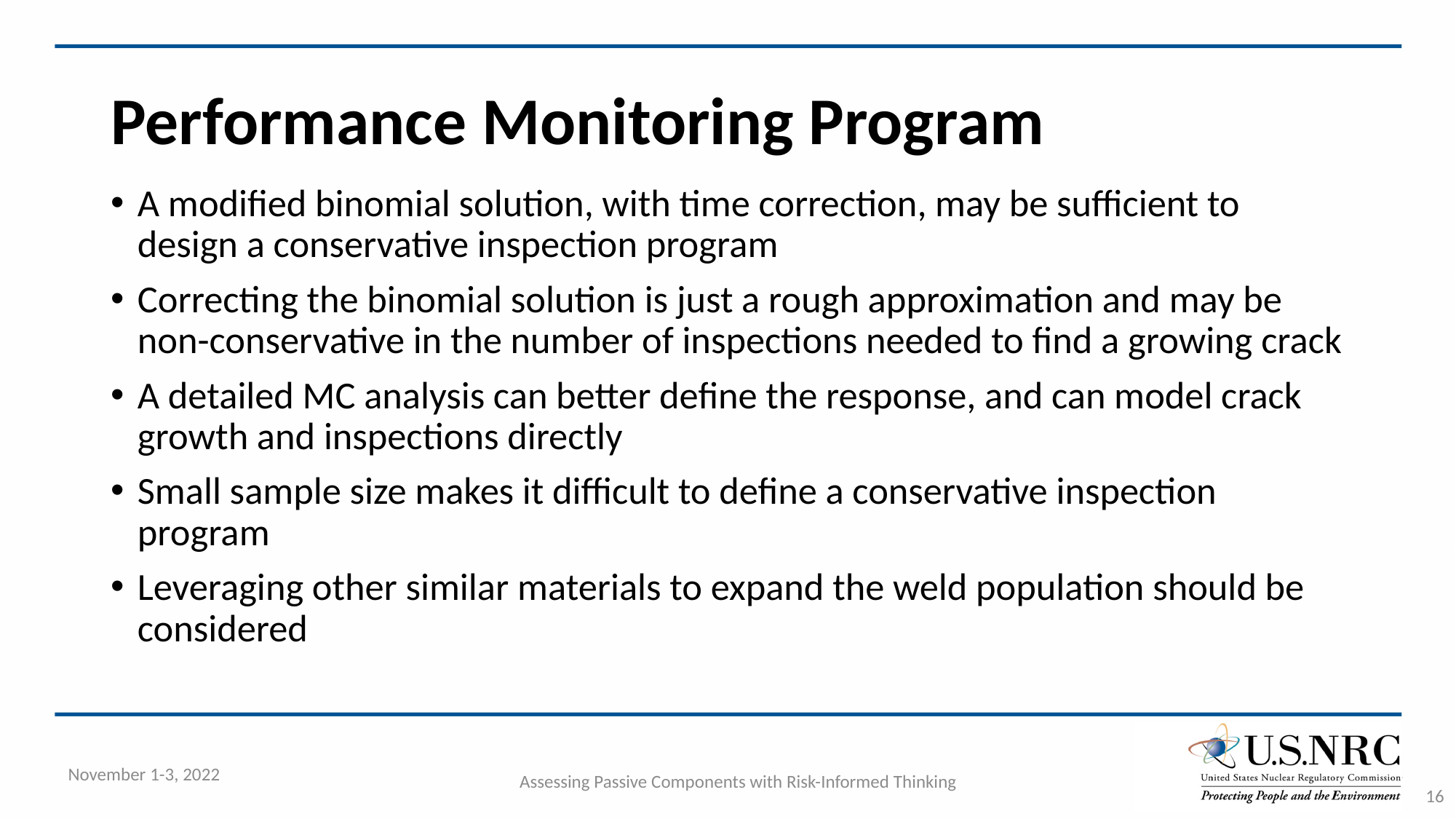

# Performance Monitoring Program
A modified binomial solution, with time correction, may be sufficient to design a conservative inspection program
Correcting the binomial solution is just a rough approximation and may be non-conservative in the number of inspections needed to find a growing crack
A detailed MC analysis can better define the response, and can model crack growth and inspections directly
Small sample size makes it difficult to define a conservative inspection program
Leveraging other similar materials to expand the weld population should be considered

November 1-3, 2022
Assessing Passive Components with Risk-Informed Thinking
16